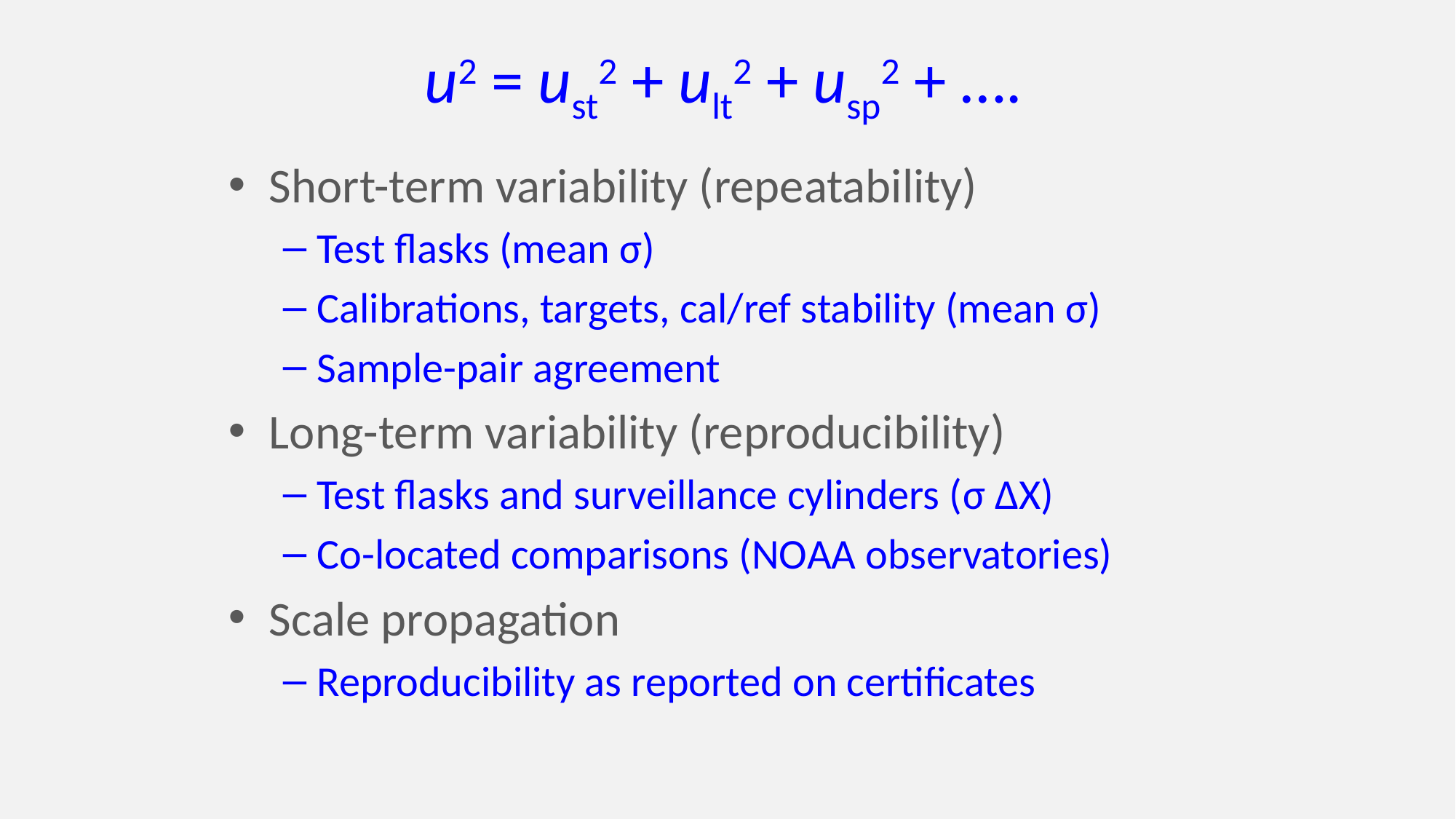

# u2 = ust2 + ult2 + usp2 + ….
Short-term variability (repeatability)
Test flasks (mean σ)
Calibrations, targets, cal/ref stability (mean σ)
Sample-pair agreement
Long-term variability (reproducibility)
Test flasks and surveillance cylinders (σ ΔΧ)
Co-located comparisons (NOAA observatories)
Scale propagation
Reproducibility as reported on certificates